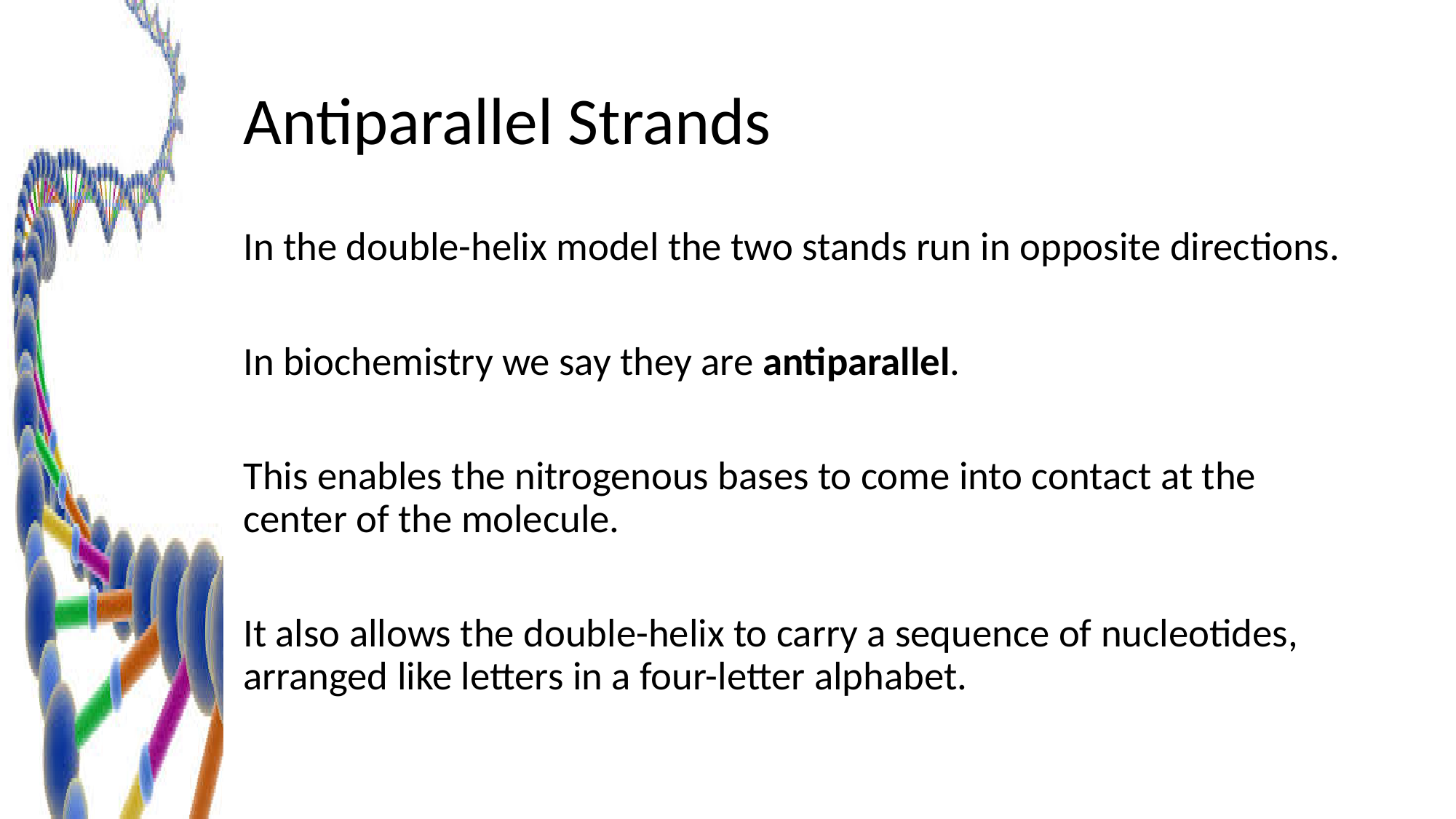

# Antiparallel Strands
In the double-helix model the two stands run in opposite directions.

In biochemistry we say they are antiparallel.

This enables the nitrogenous bases to come into contact at the center of the molecule.

It also allows the double-helix to carry a sequence of nucleotides, arranged like letters in a four-letter alphabet.